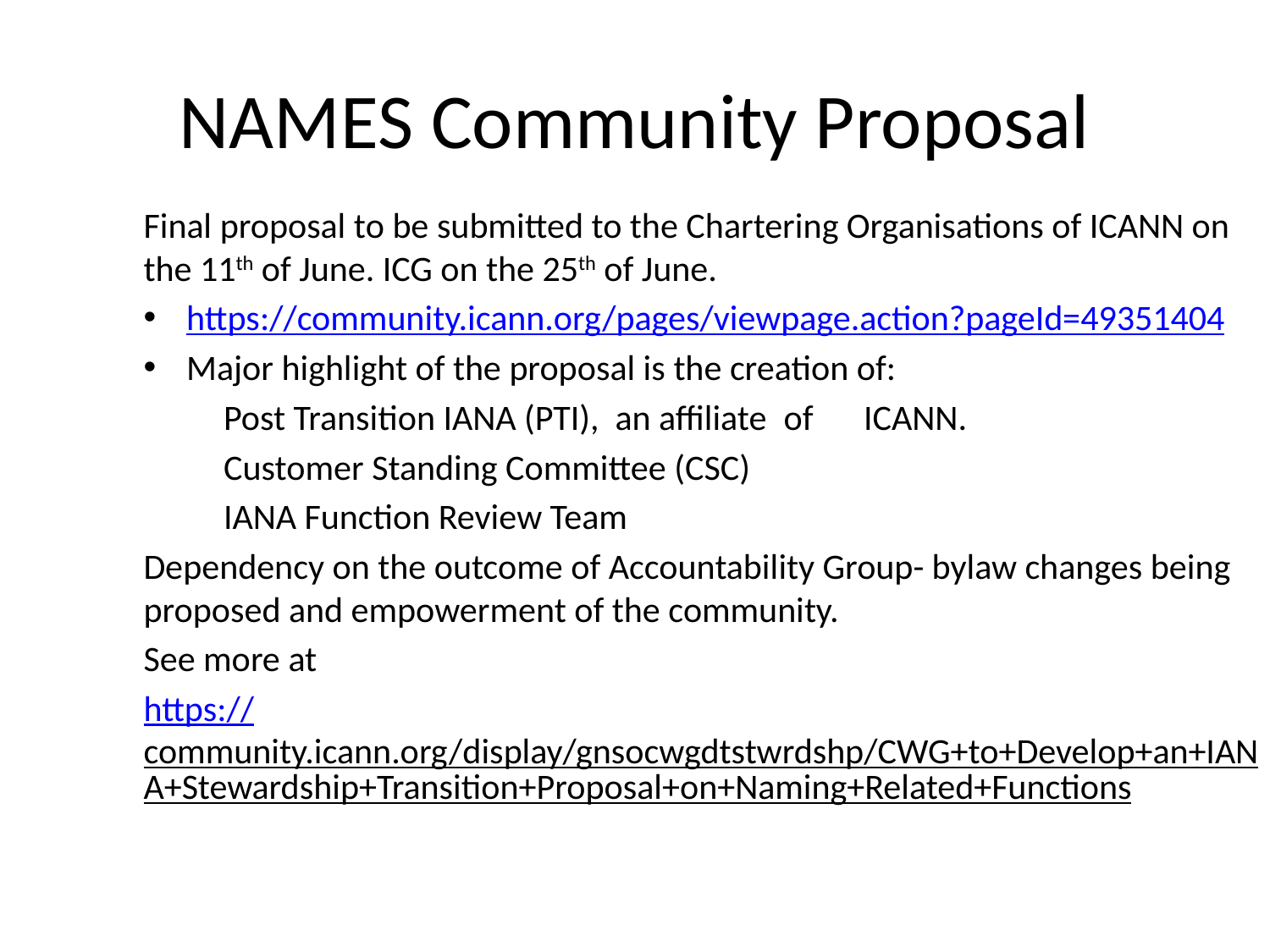

# NAMES Community Proposal
Final proposal to be submitted to the Chartering Organisations of ICANN on the 11th of June. ICG on the 25th of June.
https://community.icann.org/pages/viewpage.action?pageId=49351404
Major highlight of the proposal is the creation of:
	Post Transition IANA (PTI),  an affiliate 	of 	ICANN.
	Customer Standing Committee (CSC)
	IANA Function Review Team
Dependency on the outcome of Accountability Group- bylaw changes being proposed and empowerment of the community.
See more at
https://community.icann.org/display/gnsocwgdtstwrdshp/CWG+to+Develop+an+IANA+Stewardship+Transition+Proposal+on+Naming+Related+Functions